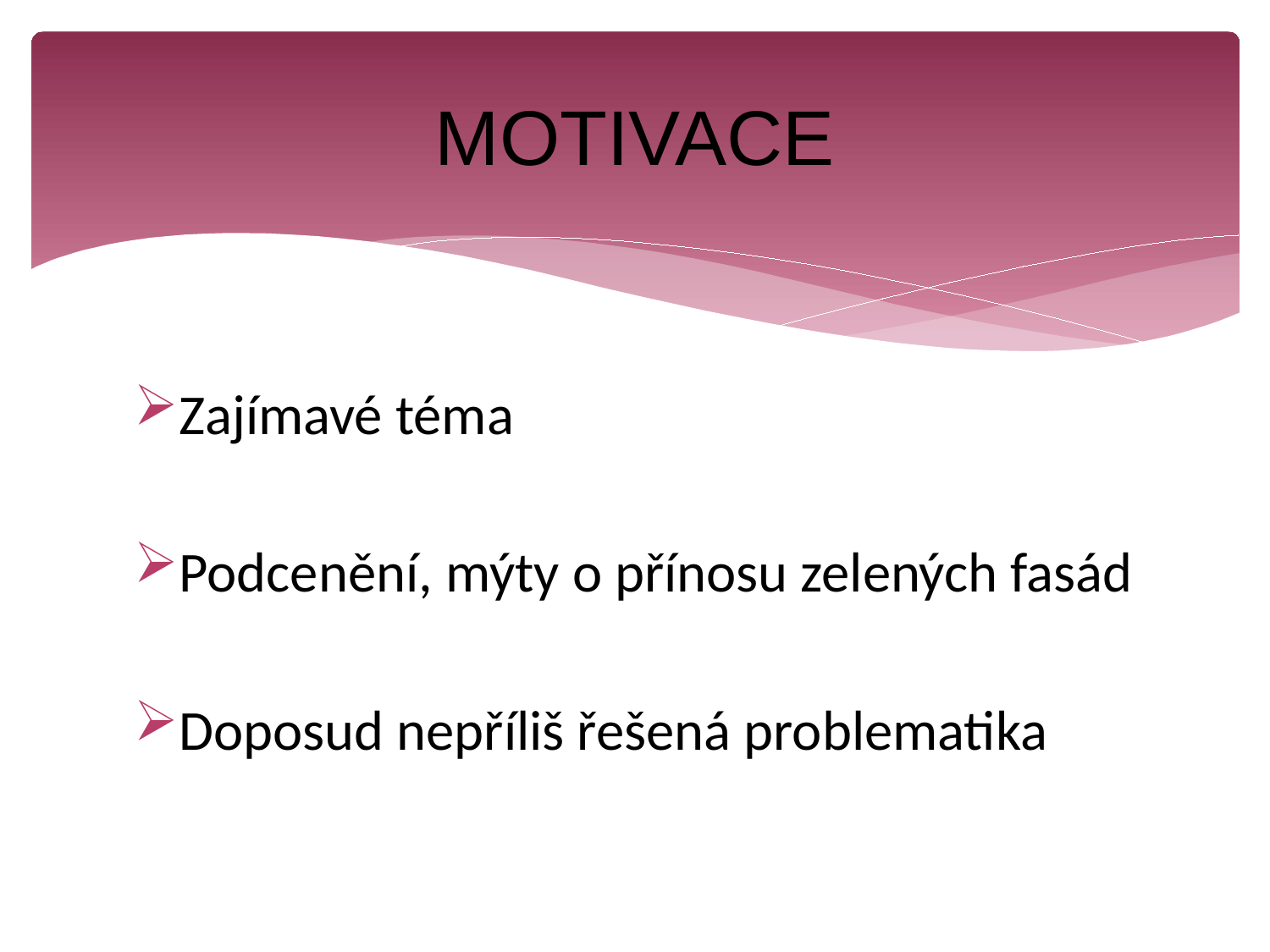

# MOTIVACE
Zajímavé téma

Podcenění, mýty o přínosu zelených fasád

Doposud nepříliš řešená problematika